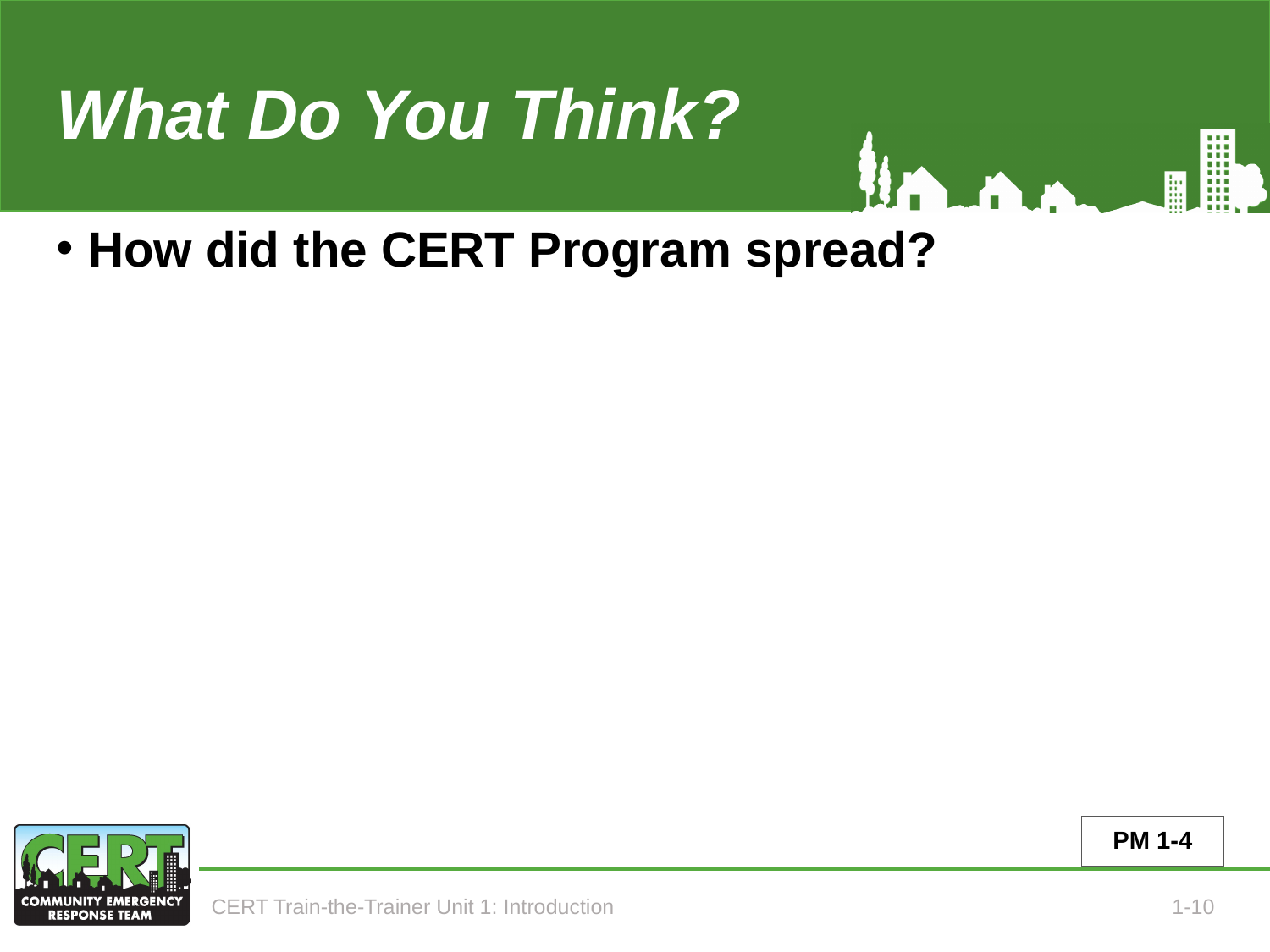

What Do You Think?
# How did the CERT Program spread?
PM 1-4
CERT Train-the-Trainer Unit 1: Introduction
1-10